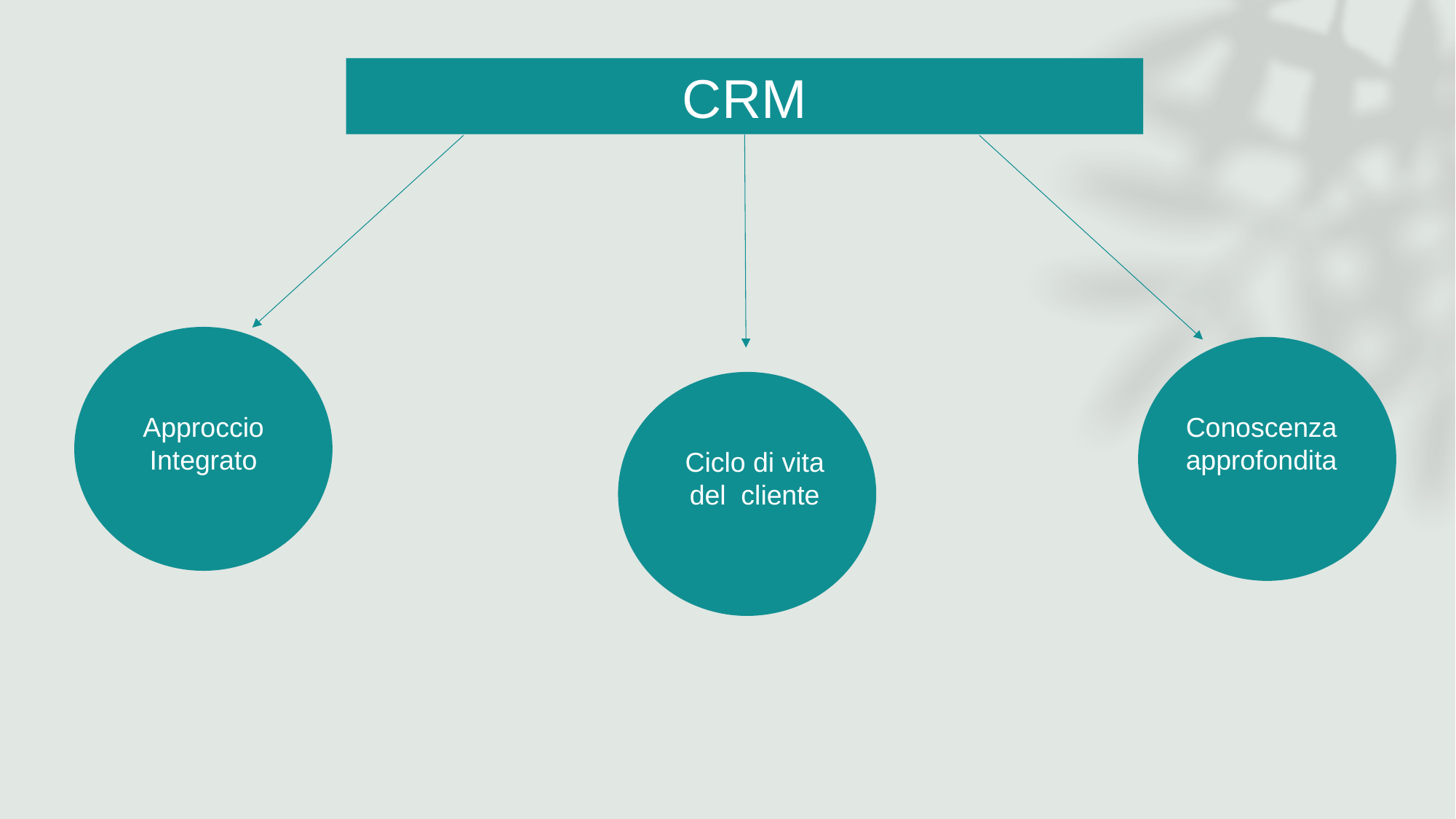

CRM

Approccio Integrato
Conoscenza approfondita
Ciclo di vita del  cliente